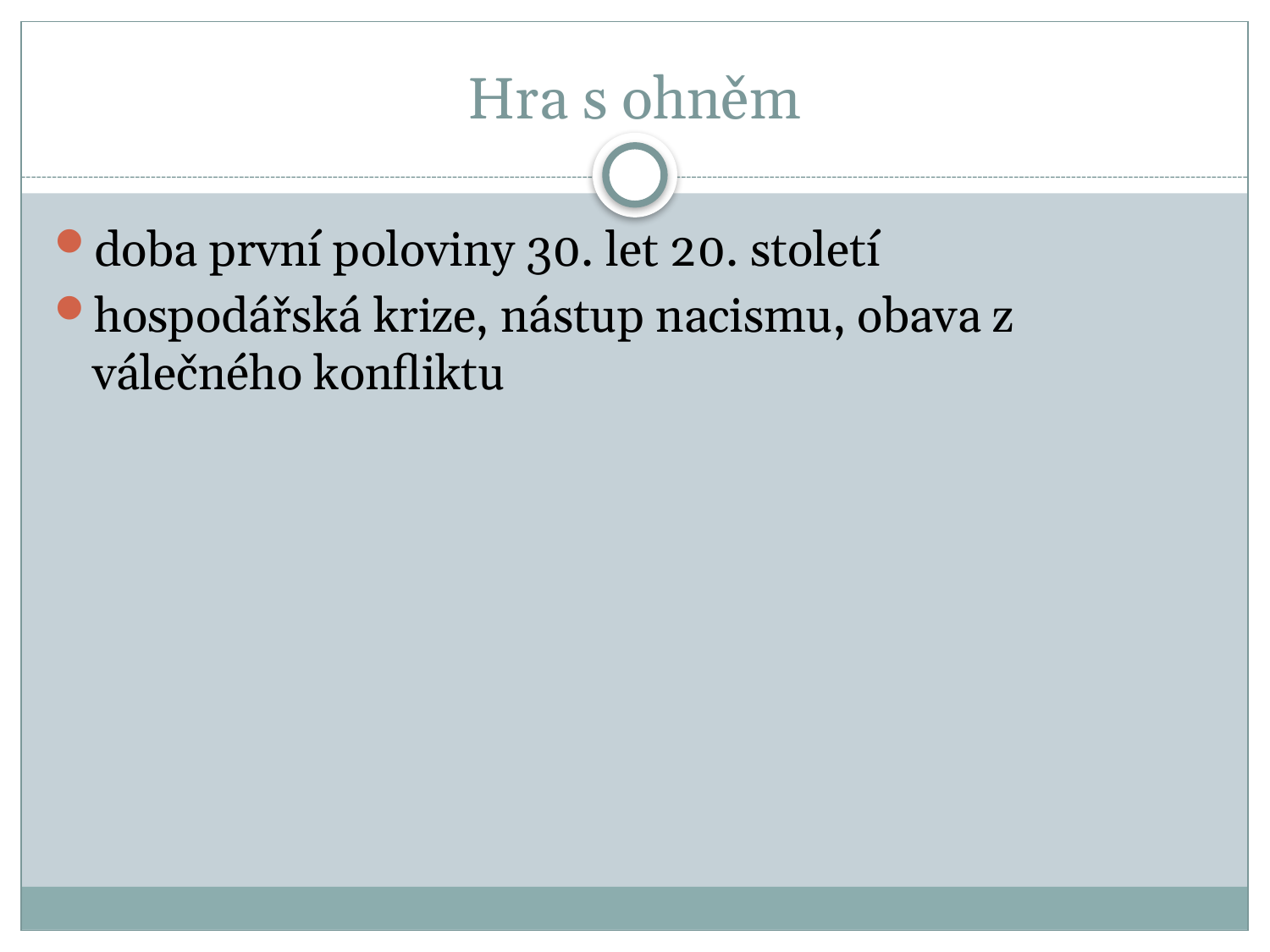

# Hra s ohněm
doba první poloviny 30. let 20. století
hospodářská krize, nástup nacismu, obava z válečného konfliktu